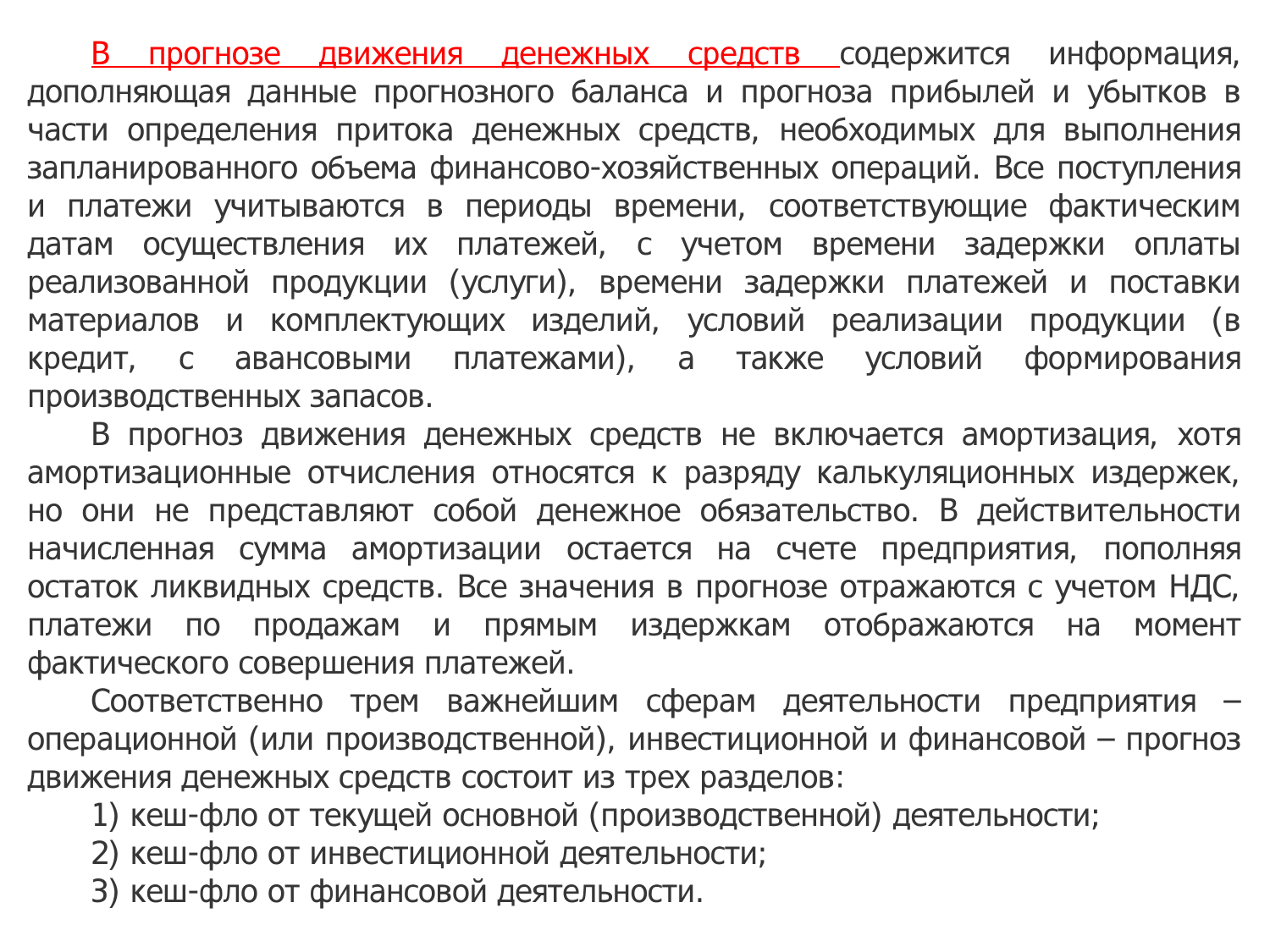

В прогнозе движения денежных средств содержится информация, дополняющая данные прогнозного баланса и прогноза прибылей и убытков в части определения притока денежных средств, необходимых для выполнения запланированного объема финансово-хозяйственных операций. Все поступления и платежи учитываются в периоды времени, соответствующие фактическим датам осуществления их платежей, с учетом времени задержки оплаты реализованной продукции (услуги), времени задержки платежей и поставки материалов и комплектующих изделий, условий реализации продукции (в кредит, с авансовыми платежами), а также условий формирования производственных запасов.
В прогноз движения денежных средств не включается амортизация, хотя амортизационные отчисления относятся к разряду калькуляционных издержек, но они не представляют собой денежное обязательство. В действительности начисленная сумма амортизации остается на счете предприятия, пополняя остаток ликвидных средств. Все значения в прогнозе отражаются с учетом НДС, платежи по продажам и прямым издержкам отображаются на момент фактического совершения платежей.
Соответственно трем важнейшим сферам деятельности предприятия – операционной (или производственной), инвестиционной и финансовой – прогноз движения денежных средств состоит из трех разделов:
1) кеш-фло от текущей основной (производственной) деятельности;
2) кеш-фло от инвестиционной деятельности;
3) кеш-фло от финансовой деятельности.